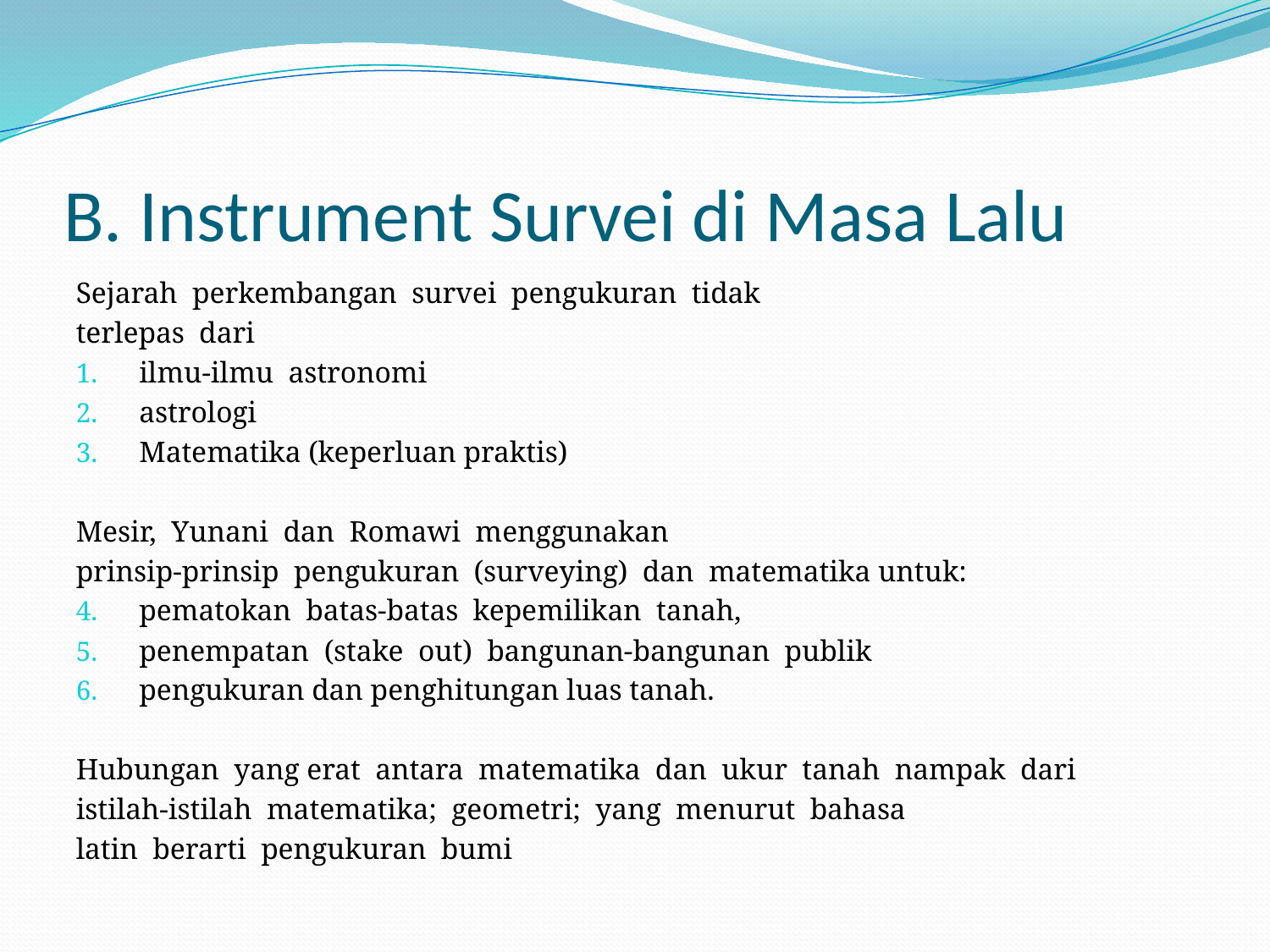

# B. Instrument Survei di Masa Lalu
Sejarah  perkembangan  survei  pengukuran  tidak
terlepas  dari
ilmu-ilmu  astronomi
astrologi
Matematika (keperluan praktis)

Mesir,  Yunani  dan  Romawi  menggunakan
prinsip-prinsip  pengukuran  (surveying)  dan  matematika untuk:
pematokan  batas-batas  kepemilikan  tanah,
penempatan  (stake  out)  bangunan-bangunan  publik
pengukuran dan penghitungan luas tanah.

Hubungan  yang erat  antara  matematika  dan  ukur  tanah  nampak  dari
istilah-istilah  matematika;  geometri;  yang  menurut  bahasa
latin  berarti  pengukuran  bumi